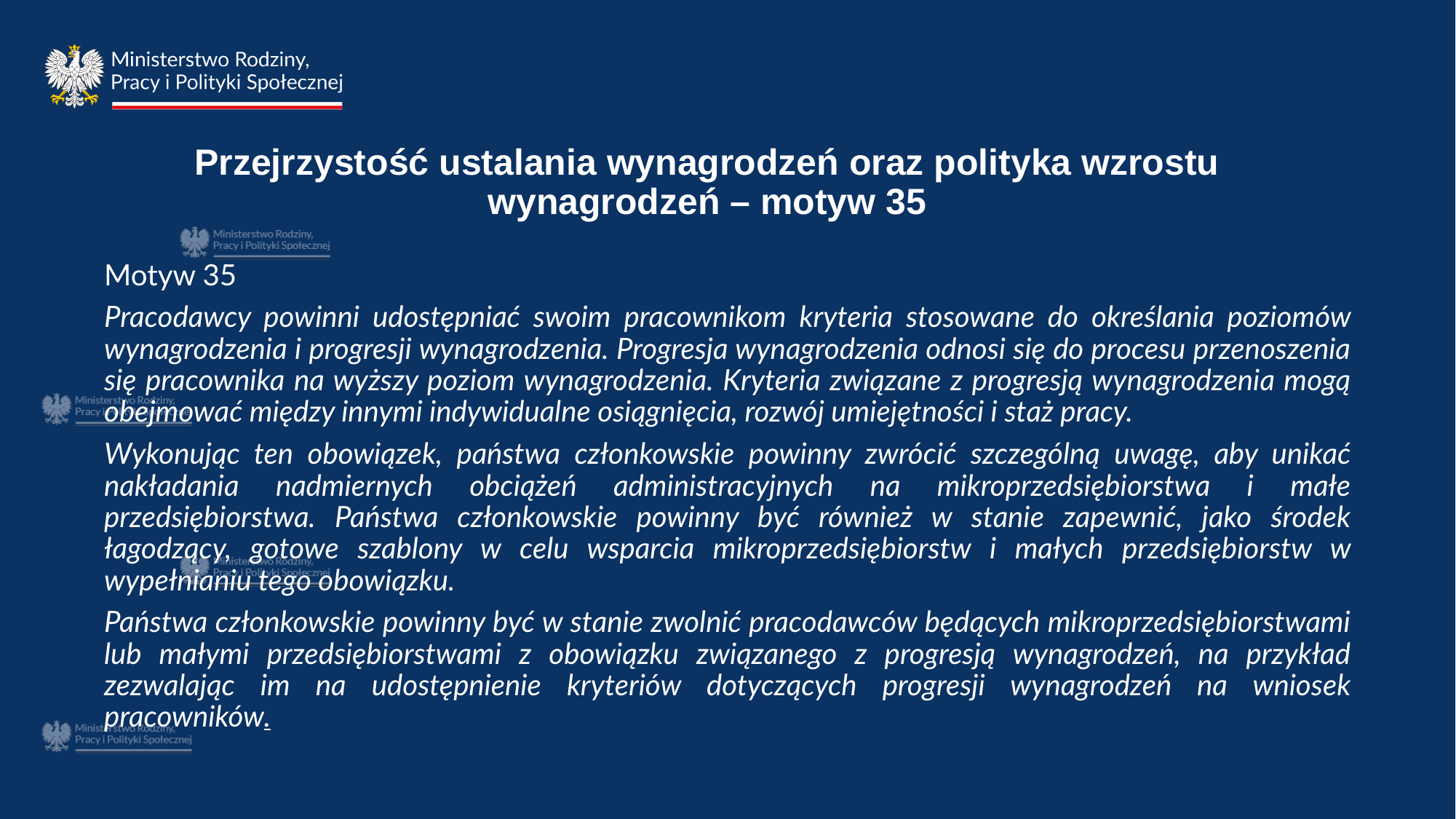

# Przejrzystość ustalania wynagrodzeń oraz polityka wzrostu wynagrodzeń – motyw 35
Motyw 35
Pracodawcy powinni udostępniać swoim pracownikom kryteria stosowane do określania poziomów wynagrodzenia i progresji wynagrodzenia. Progresja wynagrodzenia odnosi się do procesu przenoszenia się pracownika na wyższy poziom wynagrodzenia. Kryteria związane z progresją wynagrodzenia mogą obejmować między innymi indywidualne osiągnięcia, rozwój umiejętności i staż pracy.
Wykonując ten obowiązek, państwa członkowskie powinny zwrócić szczególną uwagę, aby unikać nakładania nadmiernych obciążeń administracyjnych na mikroprzedsiębiorstwa i małe przedsiębiorstwa. Państwa członkowskie powinny być również w stanie zapewnić, jako środek łagodzący, gotowe szablony w celu wsparcia mikroprzedsiębiorstw i małych przedsiębiorstw w wypełnianiu tego obowiązku.
Państwa członkowskie powinny być w stanie zwolnić pracodawców będących mikroprzedsiębiorstwami lub małymi przedsiębiorstwami z obowiązku związanego z progresją wynagrodzeń, na przykład zezwalając im na udostępnienie kryteriów dotyczących progresji wynagrodzeń na wniosek pracowników.